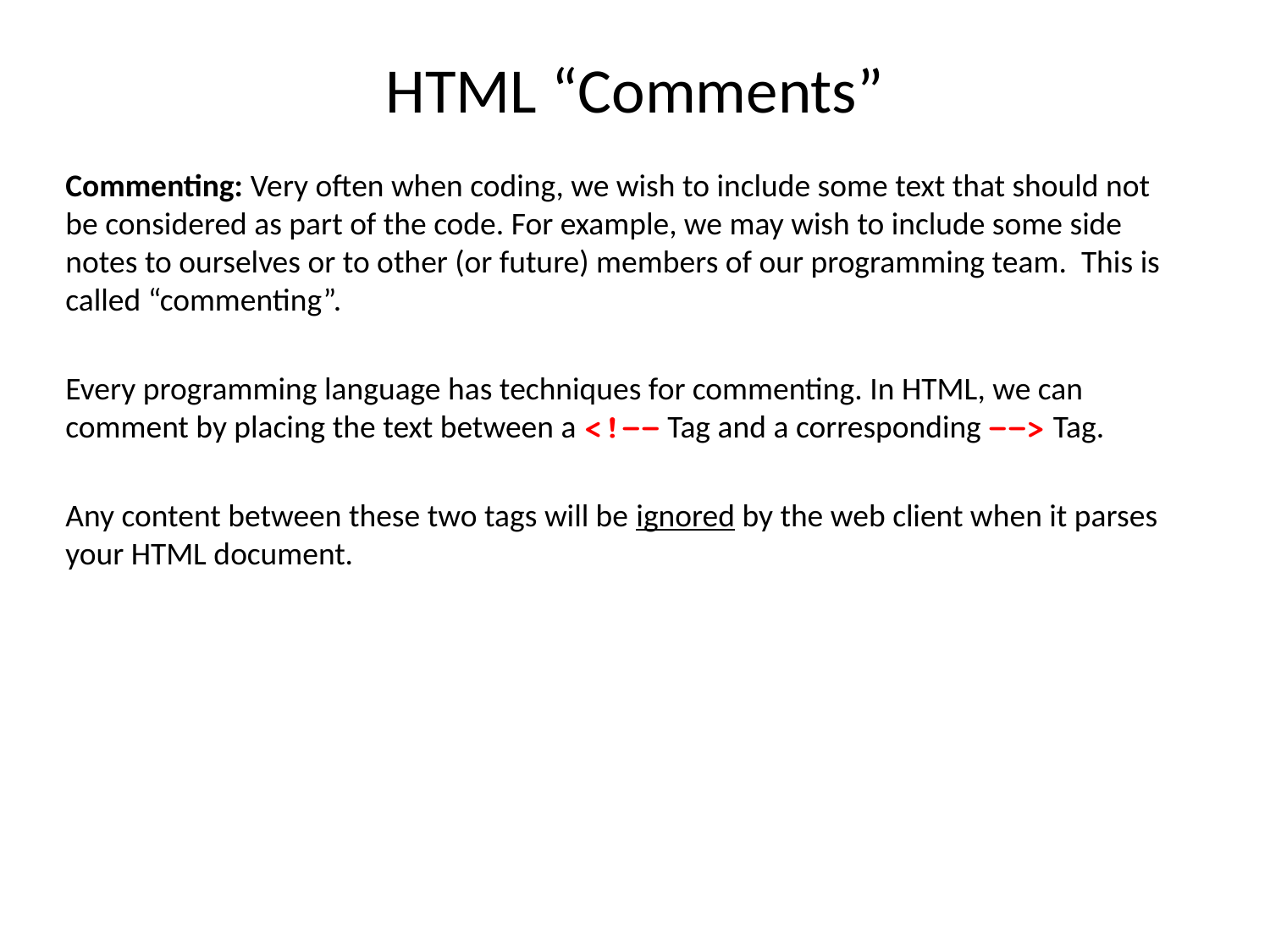

# HTML “Comments”
Commenting: Very often when coding, we wish to include some text that should not be considered as part of the code. For example, we may wish to include some side notes to ourselves or to other (or future) members of our programming team.  This is called “commenting”.

Every programming language has techniques for commenting. In HTML, we can comment by placing the text between a <!-- Tag and a corresponding --> Tag.

Any content between these two tags will be ignored by the web client when it parses your HTML document.